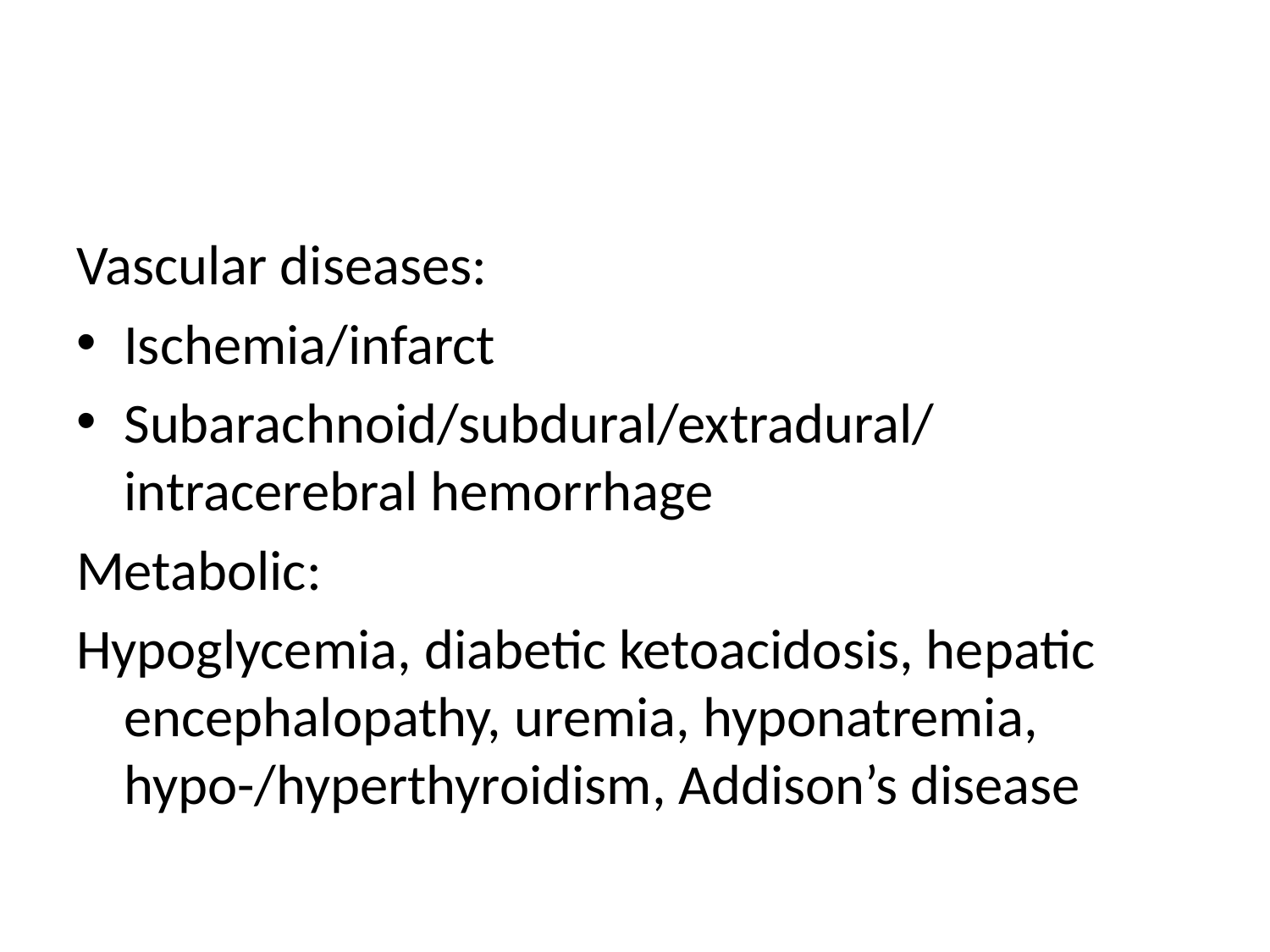

Vascular diseases:
Ischemia/infarct
Subarachnoid/subdural/extradural/intracerebral hemorrhage
Metabolic:
Hypoglycemia, diabetic ketoacidosis, hepatic encephalopathy, uremia, hyponatremia, hypo-/hyperthyroidism, Addison’s disease